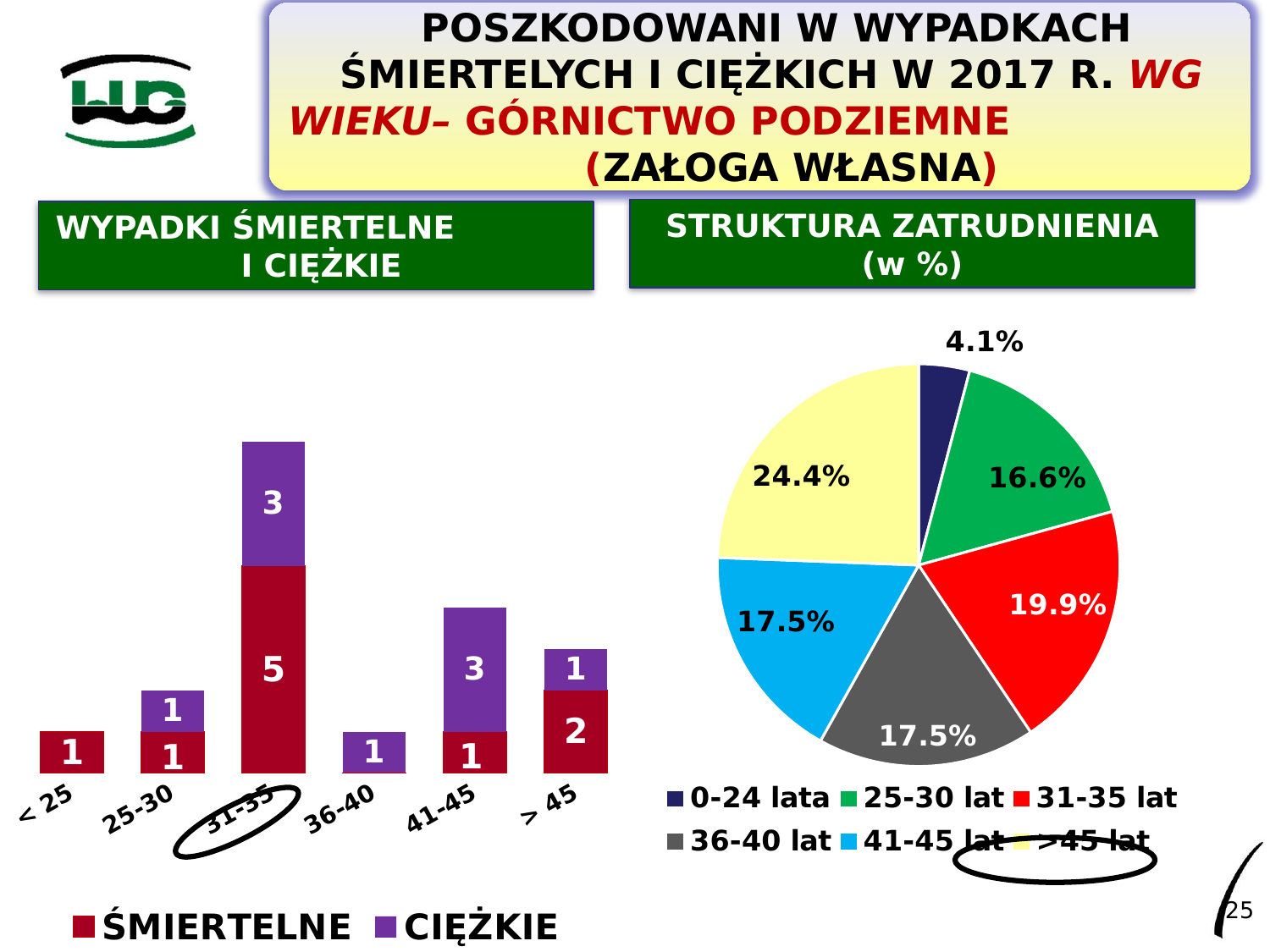

POSZKODOWANI W WYPADKACH ŚMIERTELYCH I CIĘŻKICH W 2017 R. WG WIEKU– GÓRNICTWO PODZIEMNE                          (ZAŁOGA WŁASNA)

STRUKTURA ZATRUDNIENIA (w %)
WYPADKI ŚMIERTELNE             I CIĘŻKIE

### Chart

| Category | ŚMIERTELNE | CIĘŻKIE |
|---|---|---|
| < 25 | 1.0 | 0.0 |
| 25-30 | 1.0 | 1.0 |
| 31-35 | 5.0 | 3.0 |
| 36-40 | 0.0 | 1.0 |
| 41-45 | 1.0 | 3.0 |
| > 45 | 2.0 | 1.0 |

### Chart

| Category | wg wieku |
|---|---|
| 0-24 lata | 0.041 |
| 25-30 lat | 0.166 |
| 31-35 lat | 0.199 |
| 36-40 lat | 0.175 |
| 41-45 lat | 0.175 |
| >45 lat | 0.244 |

25